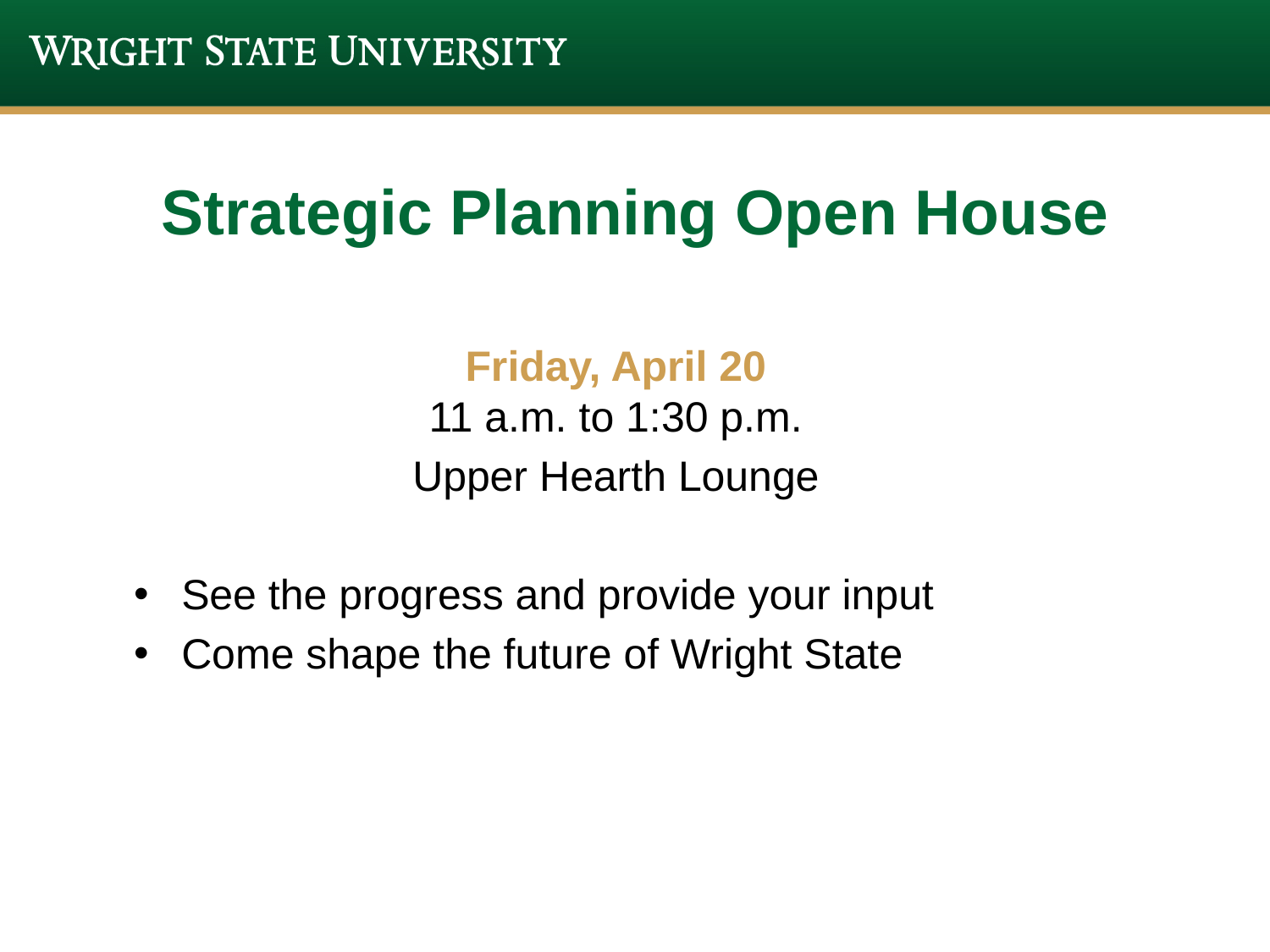

# Strategic Planning Open House

Friday, April 20
11 a.m. to 1:30 p.m.
Upper Hearth Lounge

See the progress and provide your input
Come shape the future of Wright State